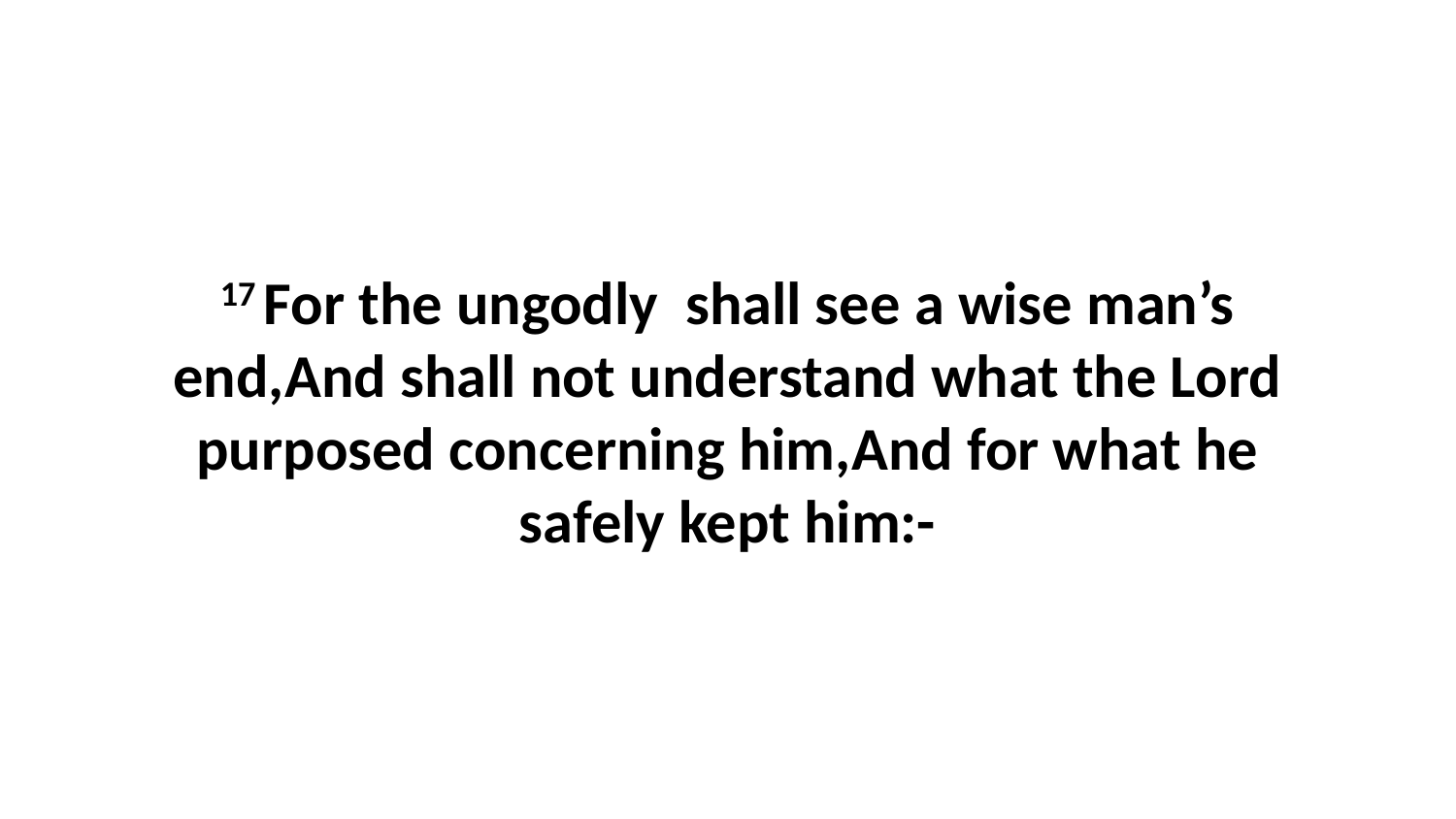

17 For the ungodly  shall see a wise man’s end,And shall not understand what the Lord purposed concerning him,And for what he safely kept him:-